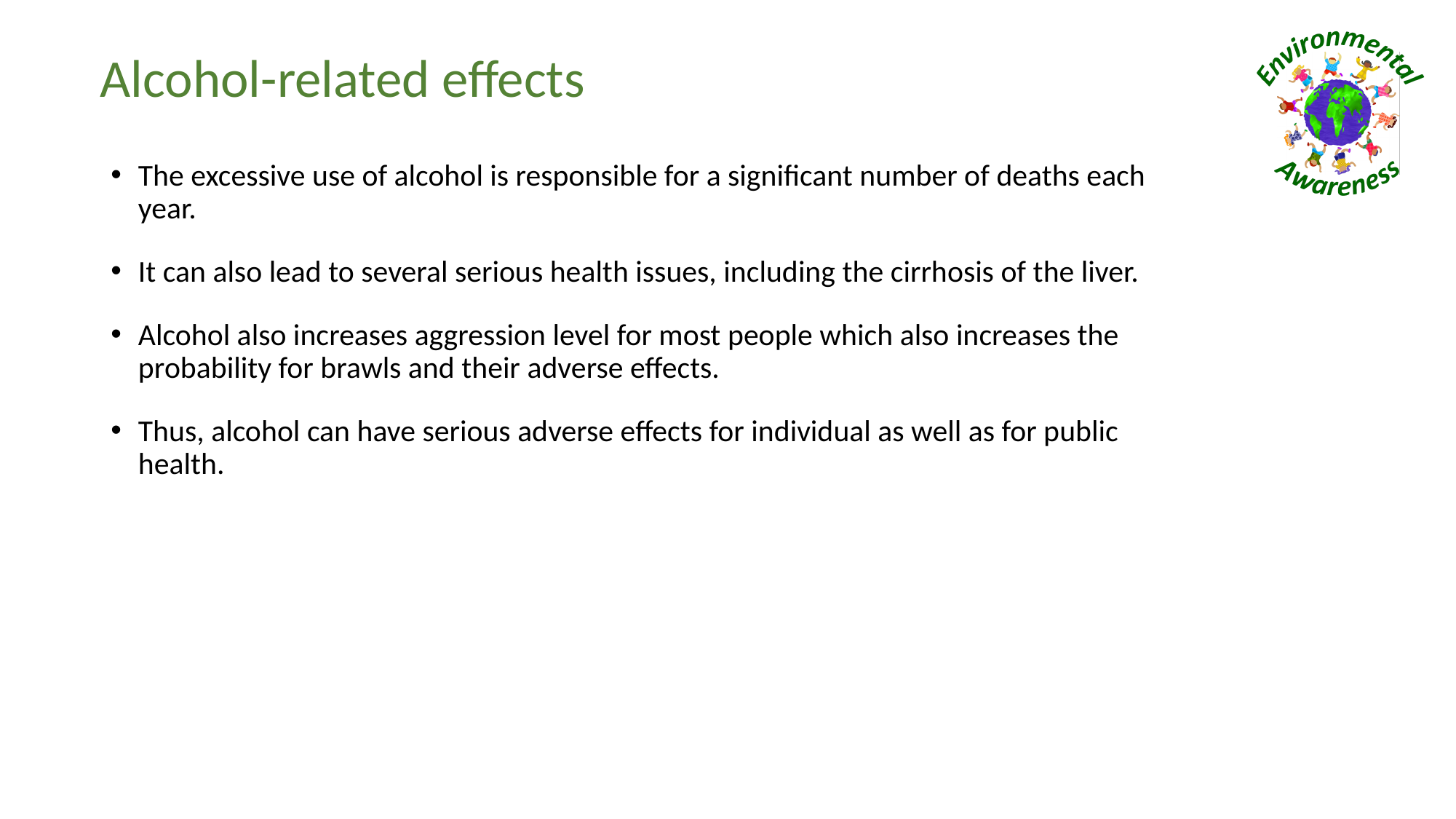

# Alcohol-related effects
The excessive use of alcohol is responsible for a significant number of deaths each year.
It can also lead to several serious health issues, including the cirrhosis of the liver.
Alcohol also increases aggression level for most people which also increases the probability for brawls and their adverse effects.
Thus, alcohol can have serious adverse effects for individual as well as for public health.